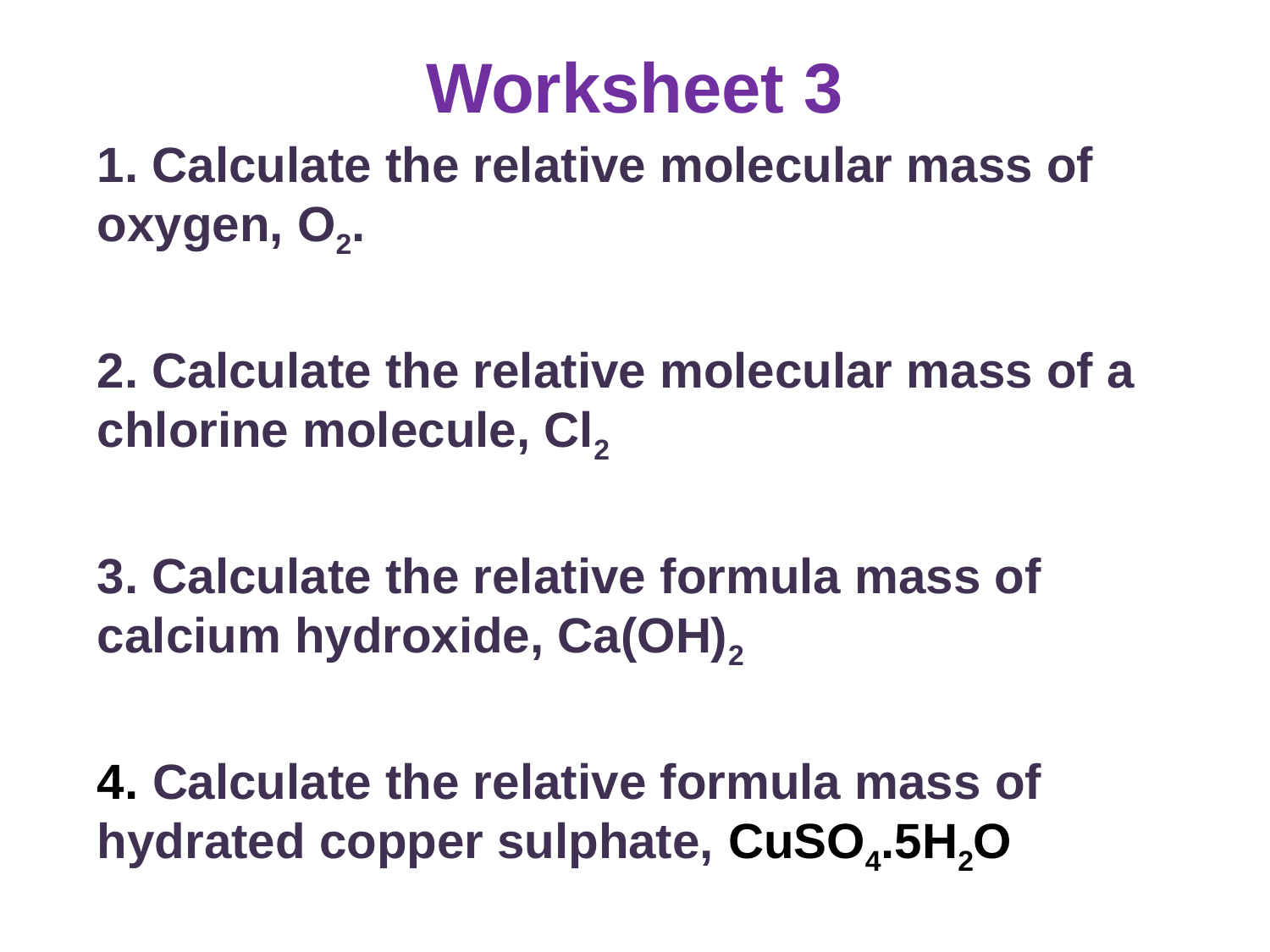

# Worksheet 3
1. Calculate the relative molecular mass of oxygen, O2.

2. Calculate the relative molecular mass of a chlorine molecule, Cl2

3. Calculate the relative formula mass of calcium hydroxide, Ca(OH)2

4. Calculate the relative formula mass of hydrated copper sulphate, CuSO4.5H2O